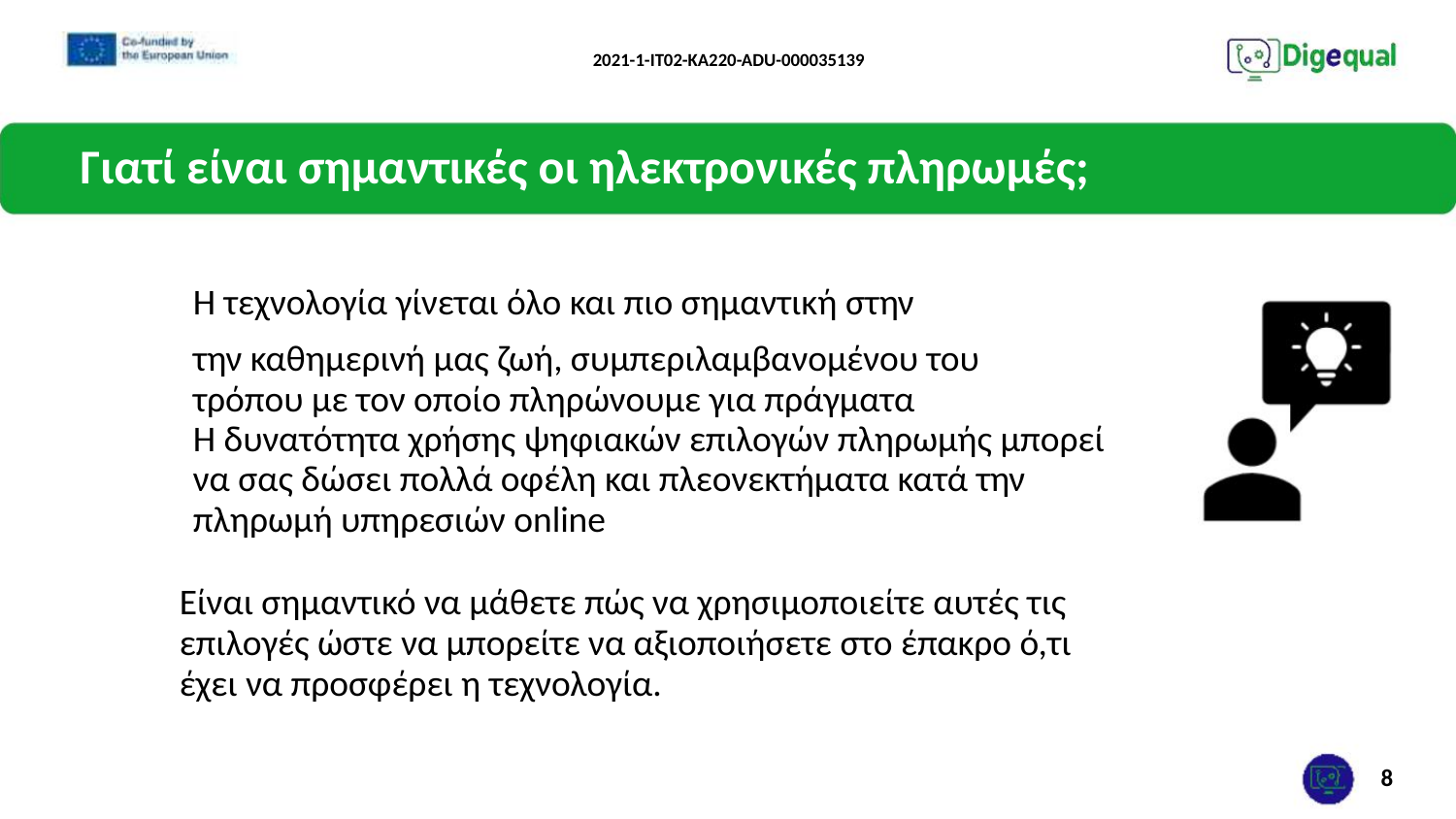

2021-1-IT02-KA220-ADU-000035139
Γιατί είναι σημαντικές οι ηλεκτρονικές πληρωμές;
Η τεχνολογία γίνεται όλο και πιο σημαντική στην
την καθημερινή μας ζωή, συμπεριλαμβανομένου του τρόπου με τον οποίο πληρώνουμε για πράγματα
Η δυνατότητα χρήσης ψηφιακών επιλογών πληρωμής μπορεί να σας δώσει πολλά οφέλη και πλεονεκτήματα κατά την πληρωμή υπηρεσιών online
Είναι σημαντικό να μάθετε πώς να χρησιμοποιείτε αυτές τις επιλογές ώστε να μπορείτε να αξιοποιήσετε στο έπακρο ό,τι έχει να προσφέρει η τεχνολογία.
8